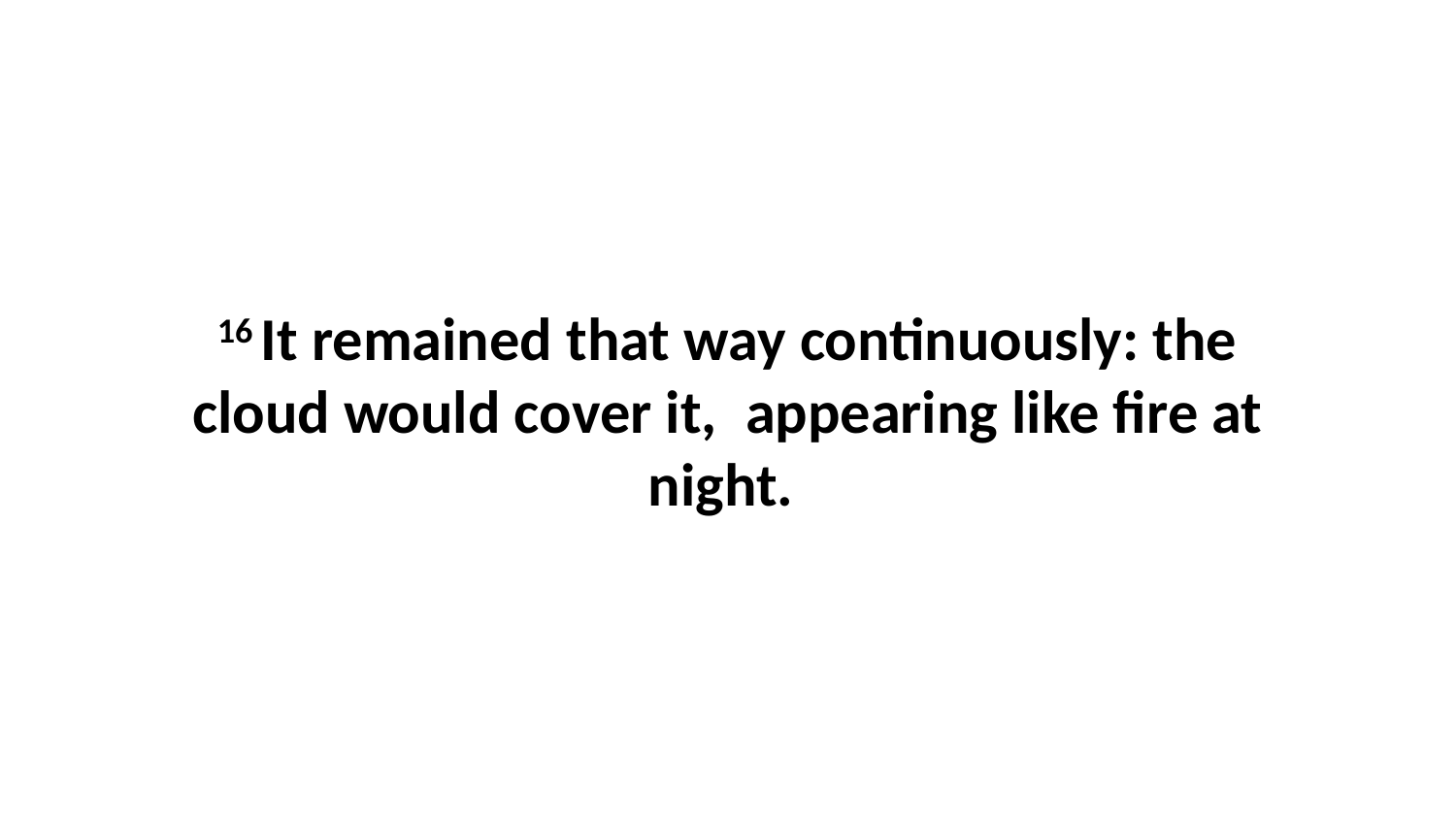

16 It remained that way continuously: the cloud would cover it,  appearing like fire at night.